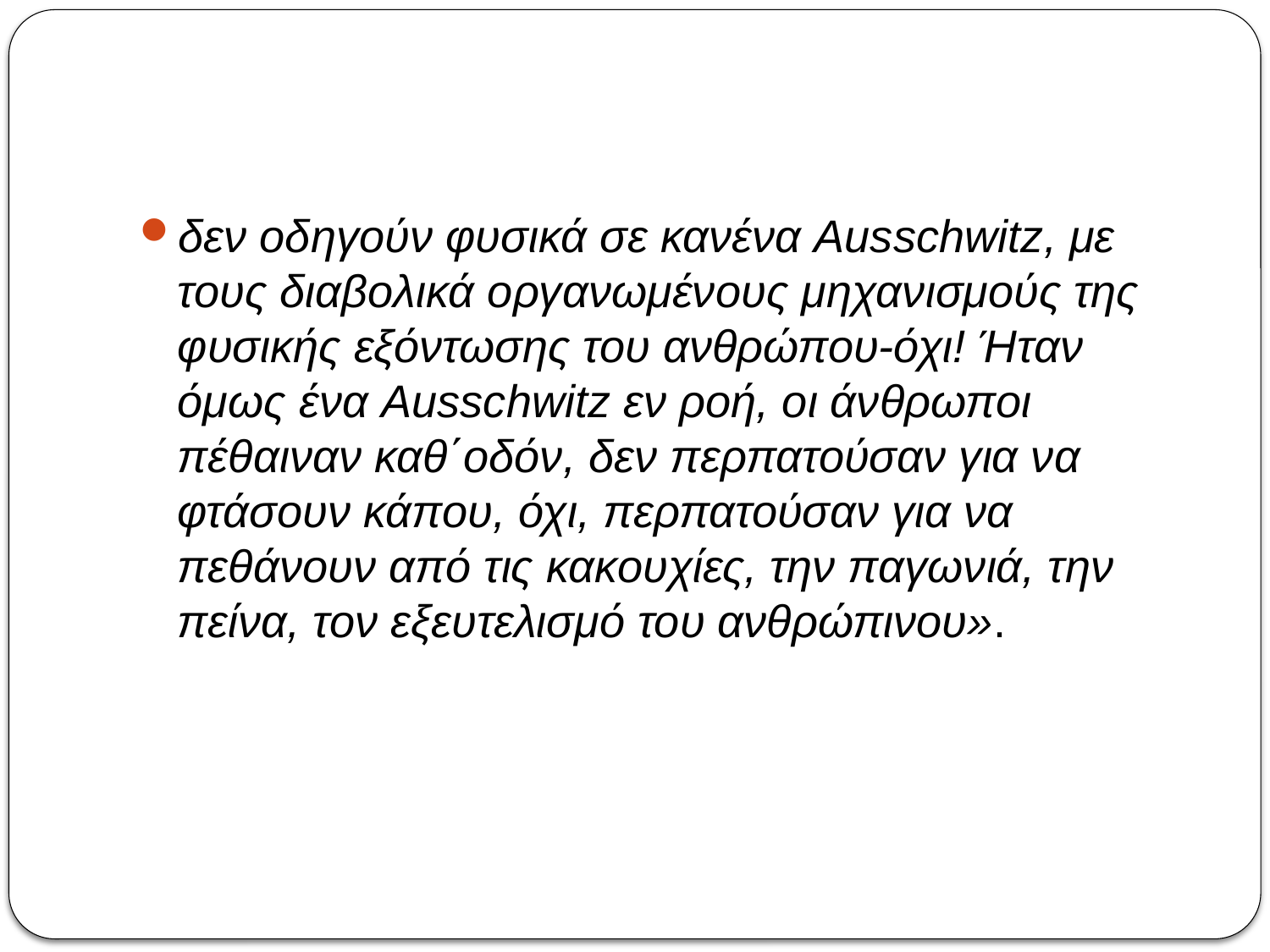

#
δεν οδηγούν φυσικά σε κανένα Ausschwitz, με τους διαβολικά οργανωμένους μηχανισμούς της φυσικής εξόντωσης του ανθρώπου-όχι! Ήταν όμως ένα Ausschwitz εν ροή, οι άνθρωποι πέθαιναν καθ΄οδόν, δεν περπατούσαν για να φτάσουν κάπου, όχι, περπατούσαν για να πεθάνουν από τις κακουχίες, την παγωνιά, την πείνα, τον εξευτελισμό του ανθρώπινου».